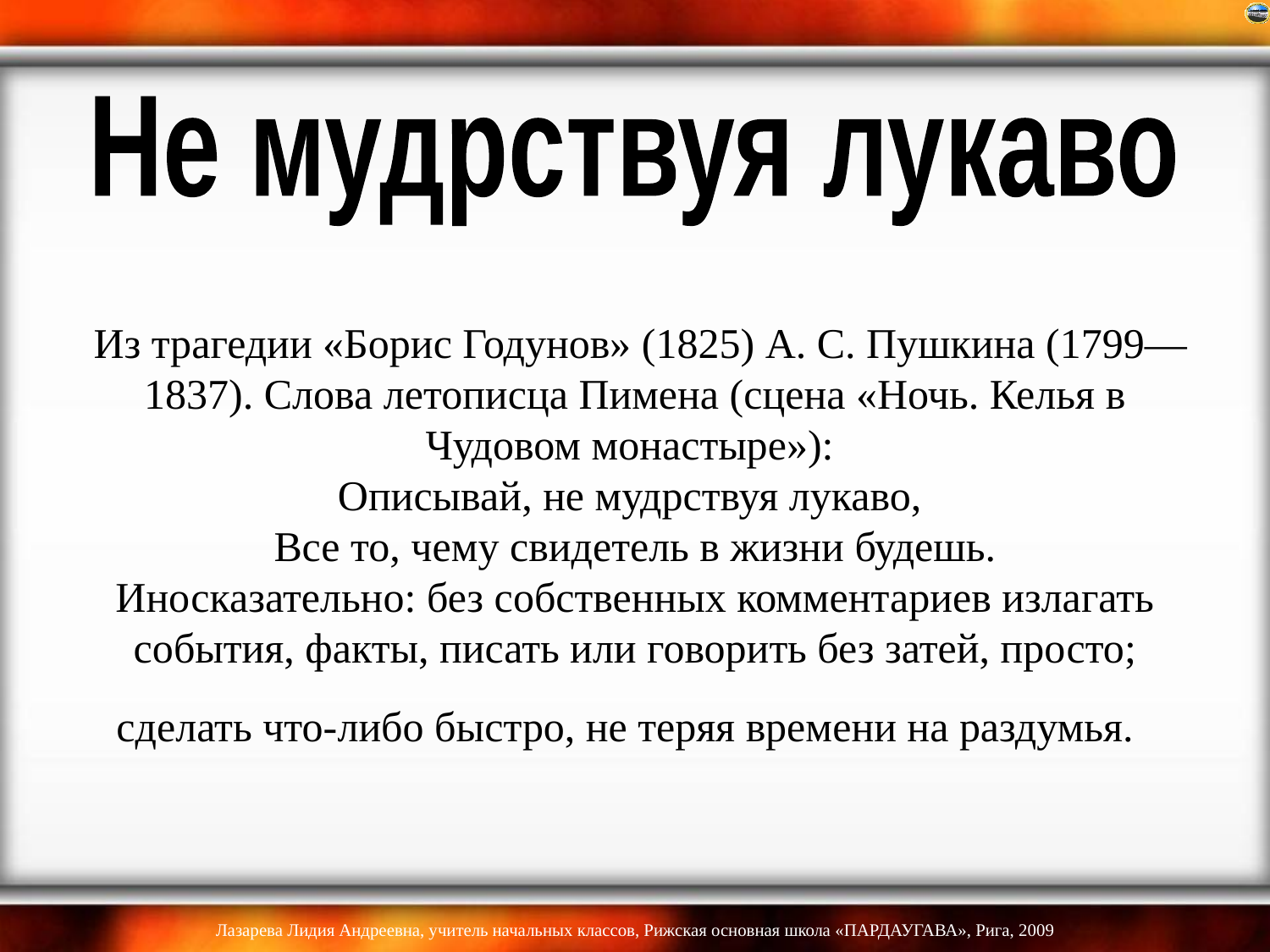

Не мудрствуя лукаво
# Из трагедии «Борис Годунов» (1825) А. С. Пушкина (1799—1837). Слова летописца Пимена (сцена «Ночь. Келья в Чудовом монастыре»):  Описывай, не мудрствуя лукаво, Все то, чему свидетель в жизни будешь. Иносказательно: без собственных комментариев излагать события, факты, писать или говорить без затей, просто; сделать что-либо быстро, не теряя времени на раздумья.